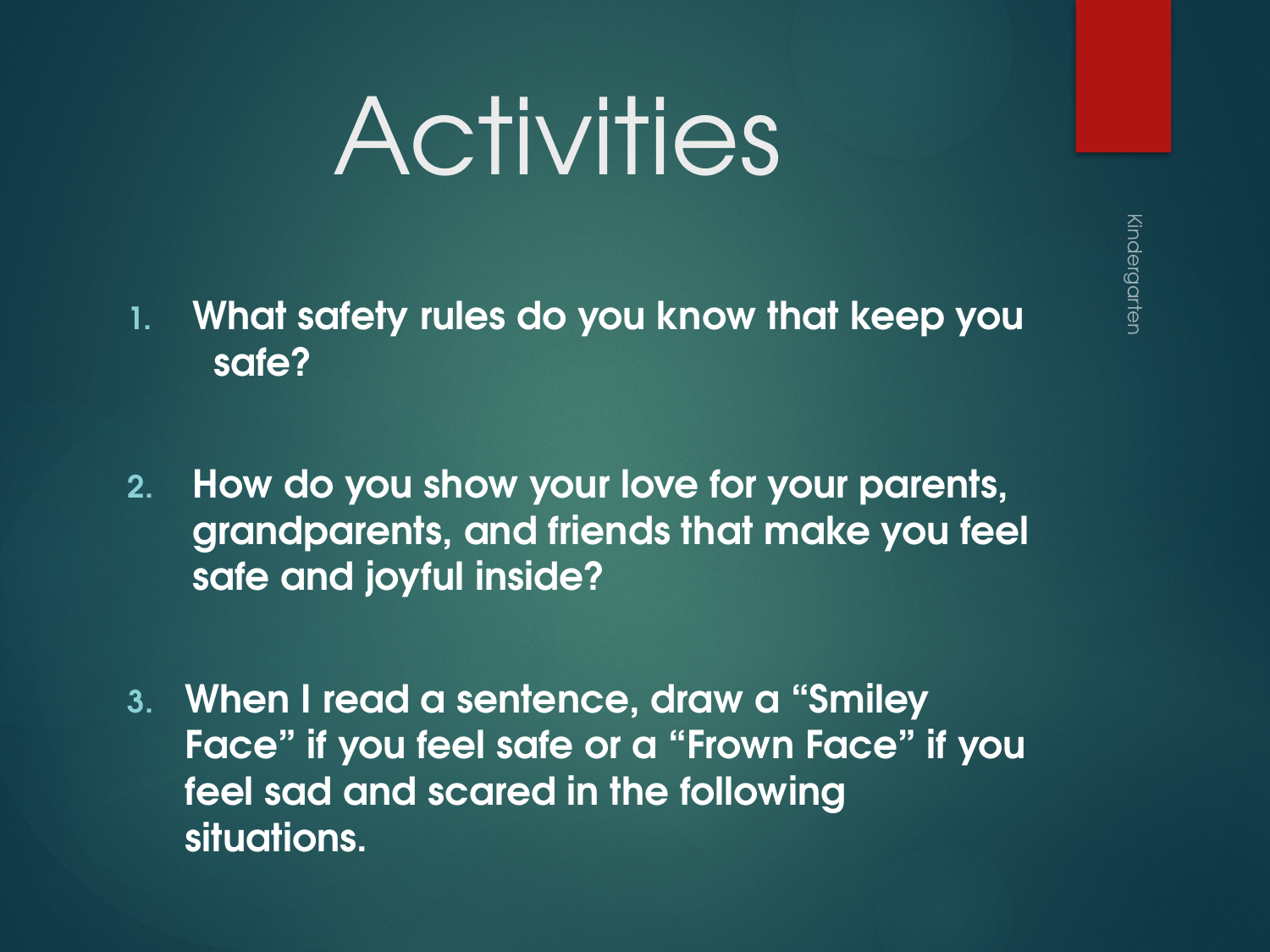

# Activities
What safety rules do you know that keep you   safe?

How do you show your love for your parents, grandparents, and friends that make you feel safe and joyful inside?

When I read a sentence, draw a “Smiley Face” if you feel safe or a “Frown Face” if you feel sad and scared in the following situations.

Kindergarten